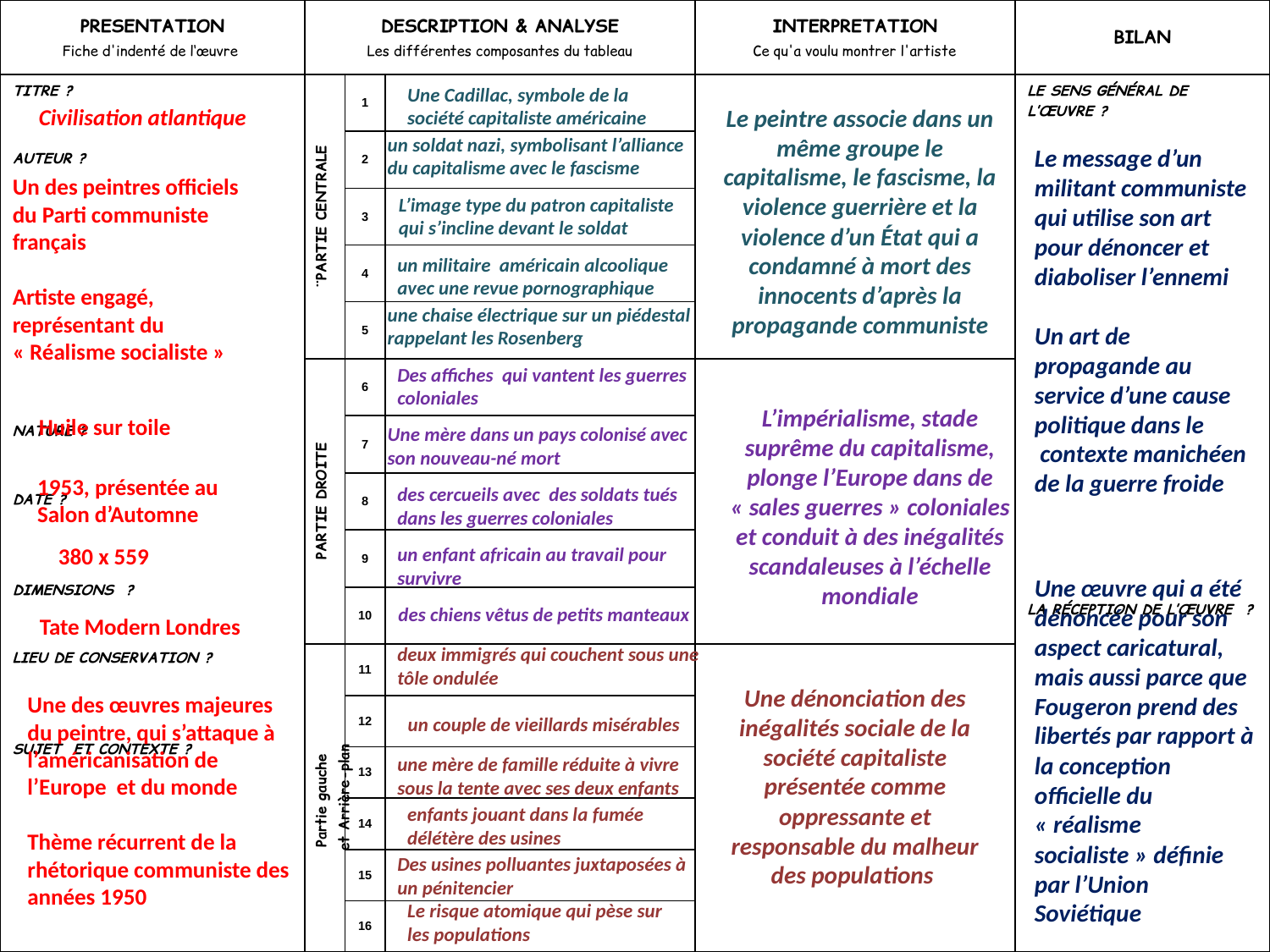

| PRESENTATION Fiche d'indenté de l‘œuvre | DESCRIPTION & ANALYSE Les différentes composantes du tableau |  |  | INTERPRETATION Ce qu'a voulu montrer l'artiste | BILAN |
| --- | --- | --- | --- | --- | --- |
| TITRE ? AUTEUR ? NATURE ? DATE ? DIMENSIONS ? LIEU DE CONSERVATION ? SUJET ET CONTEXTE ? | ¨PARTIE CENTRALE | 1 |  |  | LE SENS GÉNÉRAL DE L’ŒUVRE ? LA RÉCEPTION DE L’ŒUVRE ? |
|  |  | 2 |  |  |  |
|  |  | 3 |  |  |  |
|  |  | 4 |  |  |  |
|  |  | 5 |  |  |  |
|  | PARTIE DROITE | 6 |  |  |  |
|  |  | 7 |  |  |  |
|  |  | 8 |  |  |  |
|  |  | 9 |  |  |  |
|  |  | 10 |  |  |  |
|  | Partie gauche et Arrière-plan | 11 |  |  |  |
|  |  | 12 |  |  |  |
|  |  | 13 |  |  |  |
|  |  | 14 |  |  |  |
|  |  | 15 |  |  |  |
|  |  | 16 |  |  |  |
Une Cadillac, symbole de la société capitaliste américaine
Civilisation atlantique
Le peintre associe dans un même groupe le capitalisme, le fascisme, la violence guerrière et la violence d’un État qui a condamné à mort des innocents d’après la propagande communiste
un soldat nazi, symbolisant l’alliance du capitalisme avec le fascisme
Le message d’un militant communiste qui utilise son art pour dénoncer et diaboliser l’ennemi

Un art de propagande au service d’une cause politique dans le
 contexte manichéen de la guerre froide
Un des peintres officiels du Parti communiste français

Artiste engagé, représentant du « Réalisme socialiste »
L’image type du patron capitaliste
qui s’incline devant le soldat
un militaire  américain alcoolique avec une revue pornographique
une chaise électrique sur un piédestal rappelant les Rosenberg
Des affiches  qui vantent les guerres coloniales
L’impérialisme, stade suprême du capitalisme, plonge l’Europe dans de « sales guerres » coloniales et conduit à des inégalités scandaleuses à l’échelle mondiale
Huile sur toile
Une mère dans un pays colonisé avec son nouveau-né mort
1953, présentée au Salon d’Automne
des cercueils avec  des soldats tués dans les guerres coloniales
380 x 559
un enfant africain au travail pour survivre
Une œuvre qui a été dénoncée pour son aspect caricatural, mais aussi parce que Fougeron prend des libertés par rapport à la conception officielle du « réalisme socialiste » définie par l’Union Soviétique
des chiens vêtus de petits manteaux
Tate Modern Londres
deux immigrés qui couchent sous une tôle ondulée
Une dénonciation des inégalités sociale de la société capitaliste présentée comme oppressante et responsable du malheur des populations
Une des œuvres majeures du peintre, qui s’attaque à l’américanisation de l’Europe  et du monde

Thème récurrent de la rhétorique communiste des années 1950
un couple de vieillards misérables
une mère de famille réduite à vivre sous la tente avec ses deux enfants
enfants jouant dans la fumée délétère des usines
Des usines polluantes juxtaposées à un pénitencier
Le risque atomique qui pèse sur les populations